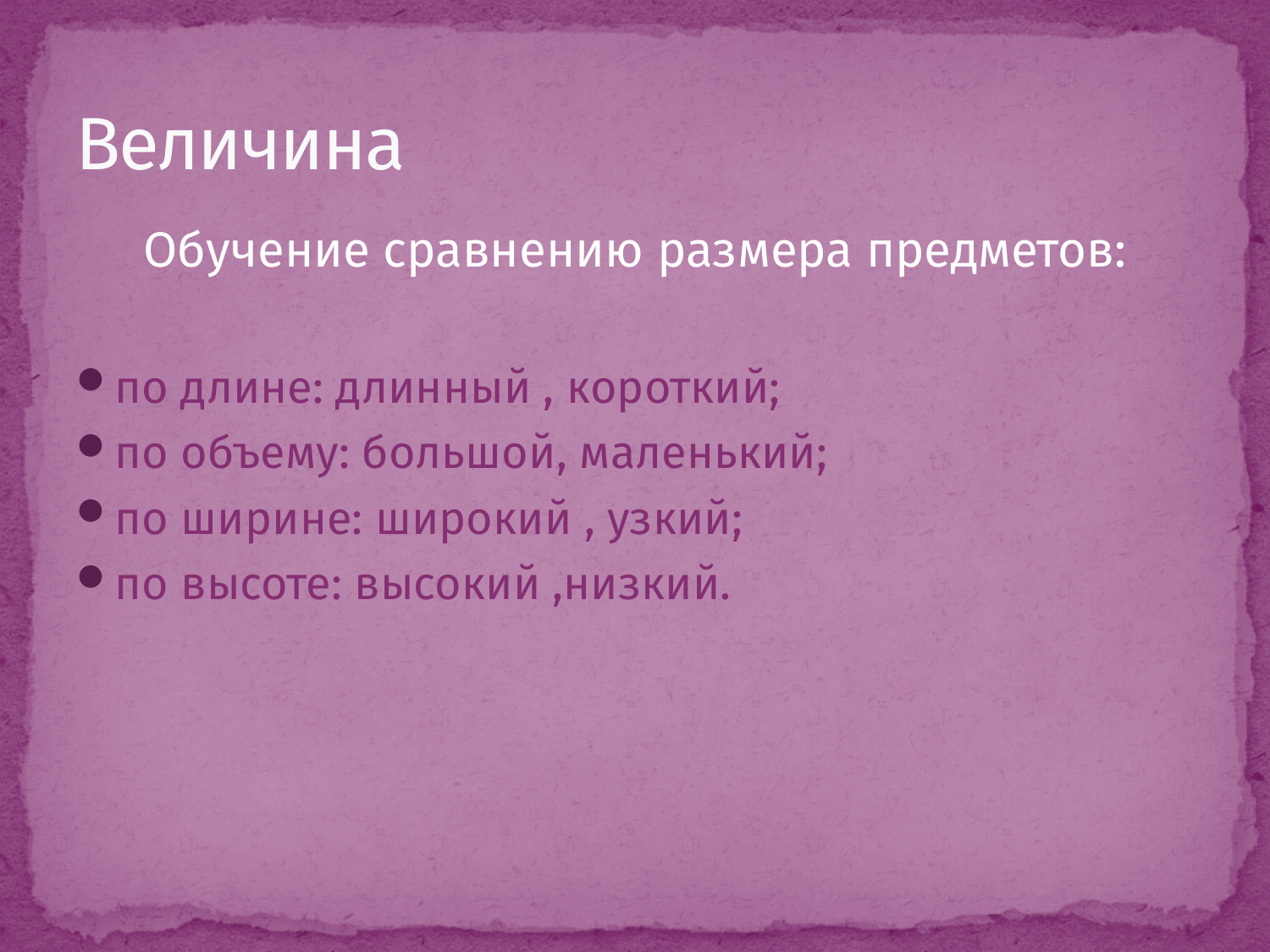

# Величина
Обучение сравнению размера предметов:

по длине: длинный , короткий;
по объему: большой, маленький;
по ширине: широкий , узкий;
по высоте: высокий ,низкий.